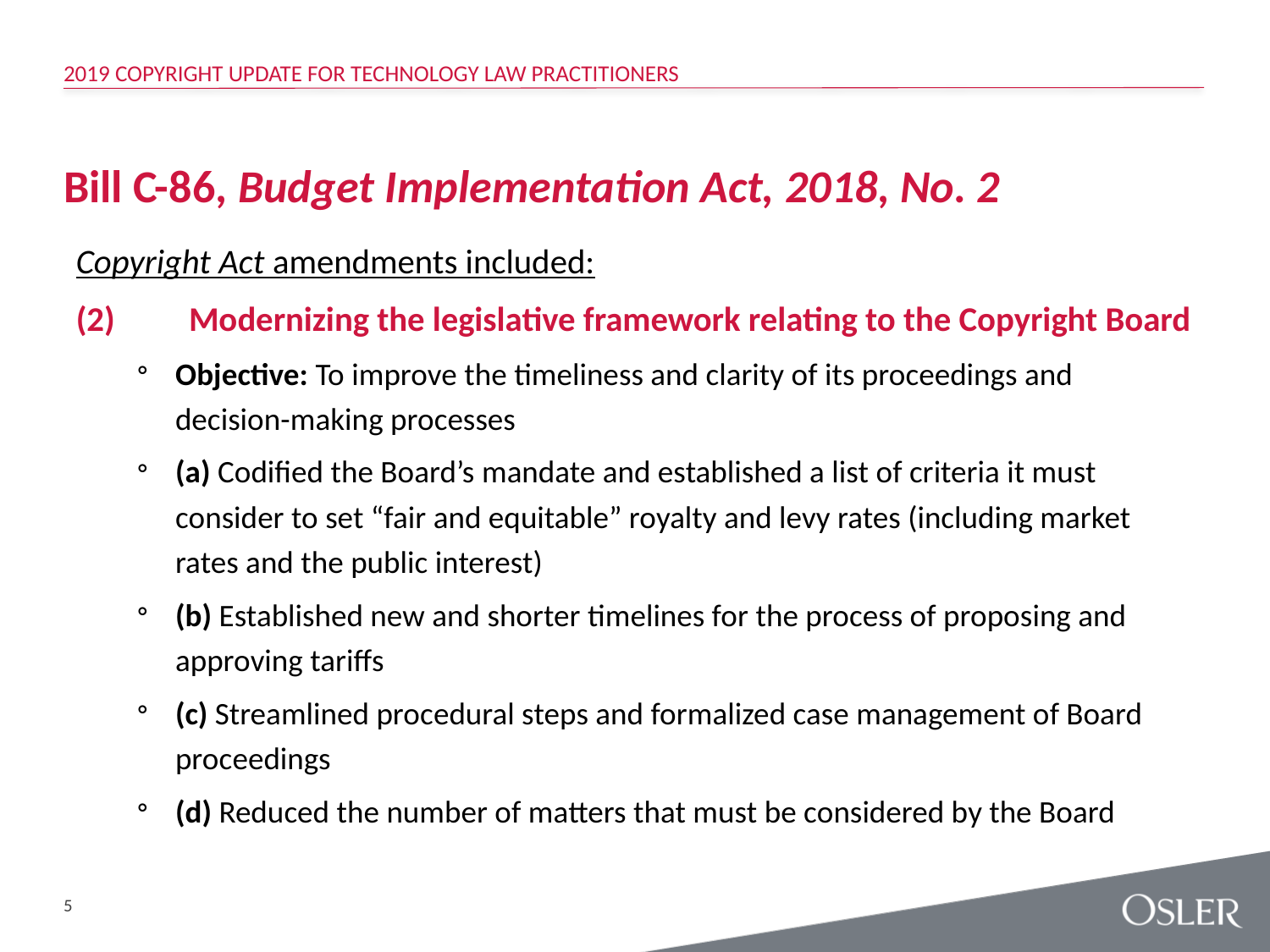

2019 Copyright Update for Technology Law Practitioners
# Bill C-86, Budget Implementation Act, 2018, No. 2
Copyright Act amendments included:
(2)	Modernizing the legislative framework relating to the Copyright Board
Objective: To improve the timeliness and clarity of its proceedings and decision-making processes
(a) Codified the Board’s mandate and established a list of criteria it must consider to set “fair and equitable” royalty and levy rates (including market rates and the public interest)
(b) Established new and shorter timelines for the process of proposing and approving tariffs
(c) Streamlined procedural steps and formalized case management of Board proceedings
(d) Reduced the number of matters that must be considered by the Board
5